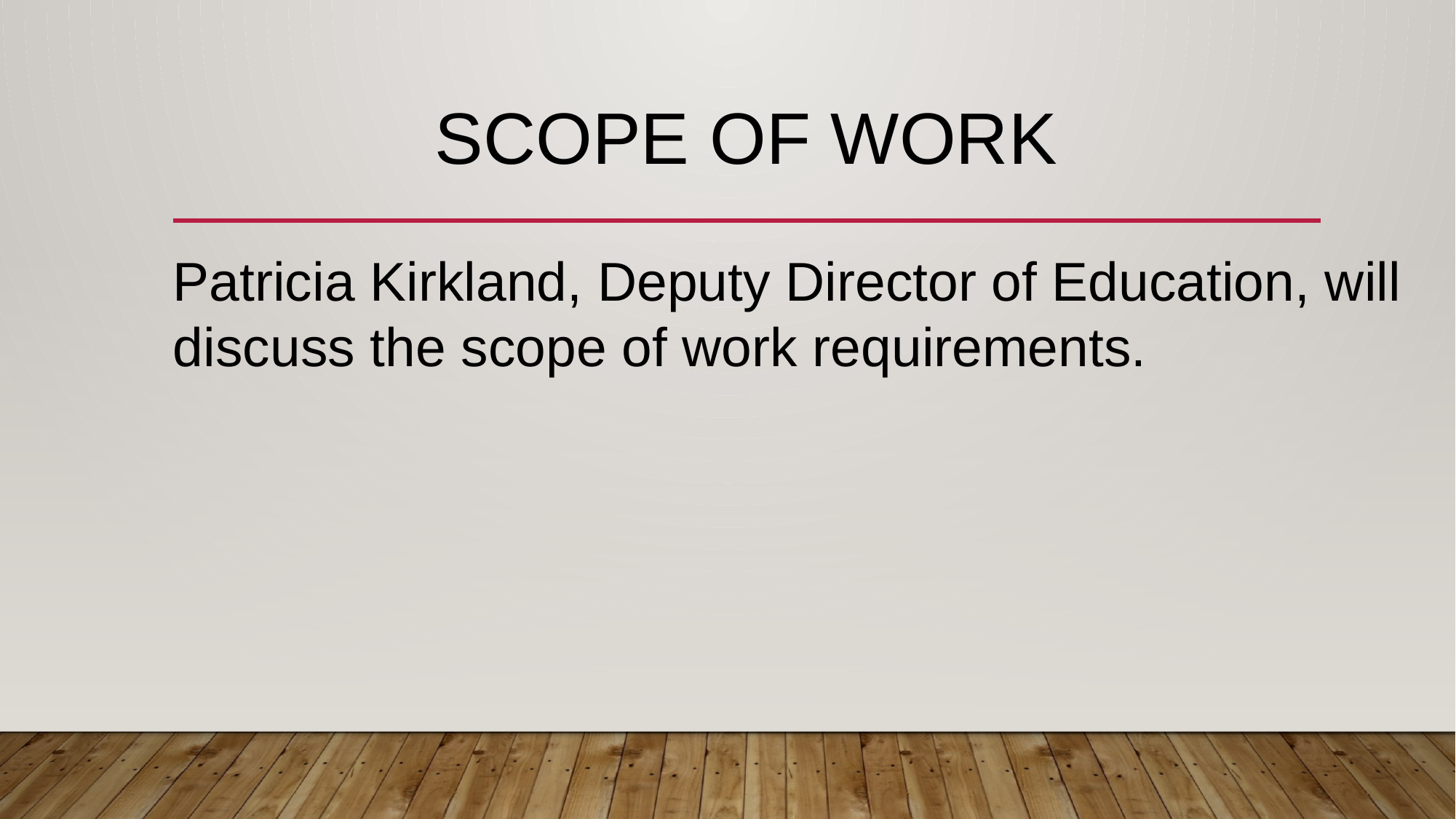

# SCOPE OF WORK
Patricia Kirkland, Deputy Director of Education, will discuss the scope of work requirements.